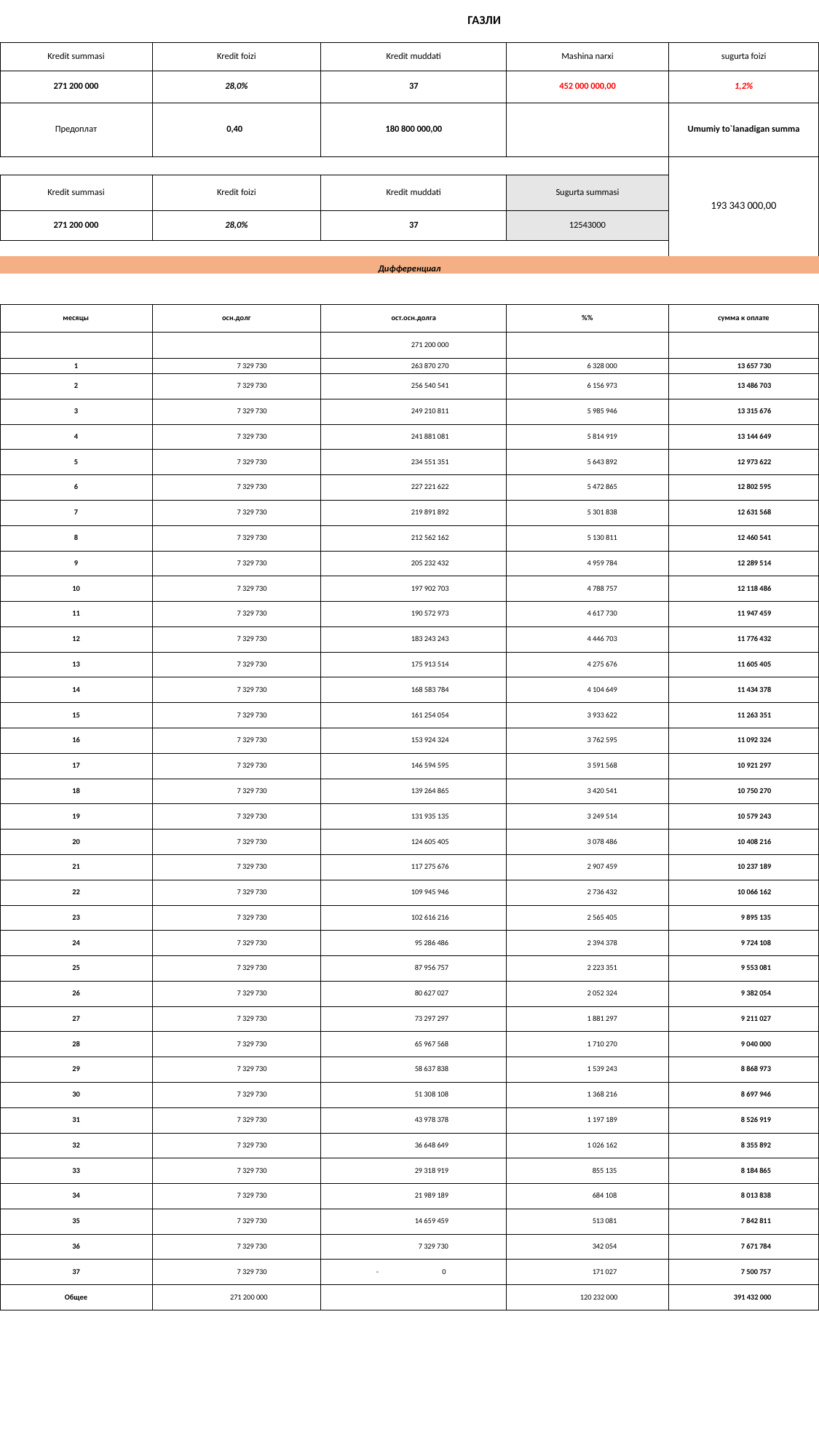

|  | ГАЗЛИ |  |  |  |
| --- | --- | --- | --- | --- |
| Kredit summasi | Kredit foizi | Kredit muddati | Маshina narxi | sugurta foizi |
| 271 200 000 | 28,0% | 37 | 452 000 000,00 | 1,2% |
| Предоплат | 0,40 | 180 800 000,00 |  | Umumiy to`lanadigan summa |
|  |  |  |  | 193 343 000,00 |
| Kredit summasi | Kredit foizi | Kredit muddati | Sugurta summasi |  |
| 271 200 000 | 28,0% | 37 | 12543000 |  |
|  |  |  |  |  |
| Дифференциал |  |  |  |  |
|  |  |  |  |  |
|  |  |  |  |  |
| месяцы | осн.долг | ост.осн.долга | %% | сумма к оплате |
|  |  | 271 200 000 |  |  |
| 1 | 7 329 730 | 263 870 270 | 6 328 000 | 13 657 730 |
| 2 | 7 329 730 | 256 540 541 | 6 156 973 | 13 486 703 |
| 3 | 7 329 730 | 249 210 811 | 5 985 946 | 13 315 676 |
| 4 | 7 329 730 | 241 881 081 | 5 814 919 | 13 144 649 |
| 5 | 7 329 730 | 234 551 351 | 5 643 892 | 12 973 622 |
| 6 | 7 329 730 | 227 221 622 | 5 472 865 | 12 802 595 |
| 7 | 7 329 730 | 219 891 892 | 5 301 838 | 12 631 568 |
| 8 | 7 329 730 | 212 562 162 | 5 130 811 | 12 460 541 |
| 9 | 7 329 730 | 205 232 432 | 4 959 784 | 12 289 514 |
| 10 | 7 329 730 | 197 902 703 | 4 788 757 | 12 118 486 |
| 11 | 7 329 730 | 190 572 973 | 4 617 730 | 11 947 459 |
| 12 | 7 329 730 | 183 243 243 | 4 446 703 | 11 776 432 |
| 13 | 7 329 730 | 175 913 514 | 4 275 676 | 11 605 405 |
| 14 | 7 329 730 | 168 583 784 | 4 104 649 | 11 434 378 |
| 15 | 7 329 730 | 161 254 054 | 3 933 622 | 11 263 351 |
| 16 | 7 329 730 | 153 924 324 | 3 762 595 | 11 092 324 |
| 17 | 7 329 730 | 146 594 595 | 3 591 568 | 10 921 297 |
| 18 | 7 329 730 | 139 264 865 | 3 420 541 | 10 750 270 |
| 19 | 7 329 730 | 131 935 135 | 3 249 514 | 10 579 243 |
| 20 | 7 329 730 | 124 605 405 | 3 078 486 | 10 408 216 |
| 21 | 7 329 730 | 117 275 676 | 2 907 459 | 10 237 189 |
| 22 | 7 329 730 | 109 945 946 | 2 736 432 | 10 066 162 |
| 23 | 7 329 730 | 102 616 216 | 2 565 405 | 9 895 135 |
| 24 | 7 329 730 | 95 286 486 | 2 394 378 | 9 724 108 |
| 25 | 7 329 730 | 87 956 757 | 2 223 351 | 9 553 081 |
| 26 | 7 329 730 | 80 627 027 | 2 052 324 | 9 382 054 |
| 27 | 7 329 730 | 73 297 297 | 1 881 297 | 9 211 027 |
| 28 | 7 329 730 | 65 967 568 | 1 710 270 | 9 040 000 |
| 29 | 7 329 730 | 58 637 838 | 1 539 243 | 8 868 973 |
| 30 | 7 329 730 | 51 308 108 | 1 368 216 | 8 697 946 |
| 31 | 7 329 730 | 43 978 378 | 1 197 189 | 8 526 919 |
| 32 | 7 329 730 | 36 648 649 | 1 026 162 | 8 355 892 |
| 33 | 7 329 730 | 29 318 919 | 855 135 | 8 184 865 |
| 34 | 7 329 730 | 21 989 189 | 684 108 | 8 013 838 |
| 35 | 7 329 730 | 14 659 459 | 513 081 | 7 842 811 |
| 36 | 7 329 730 | 7 329 730 | 342 054 | 7 671 784 |
| 37 | 7 329 730 | - 0 | 171 027 | 7 500 757 |
| Общее | 271 200 000 |  | 120 232 000 | 391 432 000 |